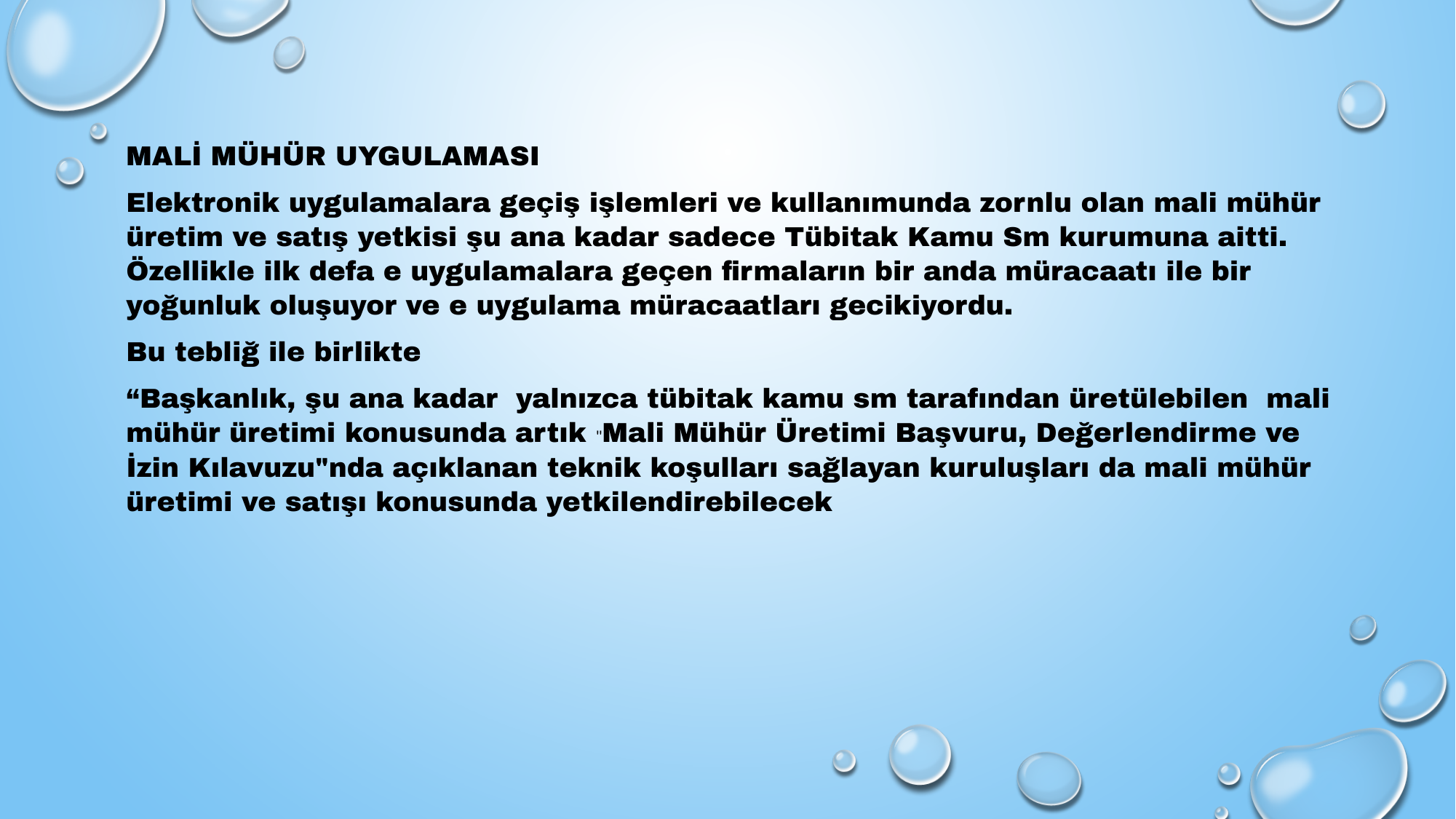

MALİ MÜHÜR UYGULAMASI
Elektronik uygulamalara geçiş işlemleri ve kullanımunda zornlu olan mali mühür üretim ve satış yetkisi şu ana kadar sadece Tübitak Kamu Sm kurumuna aitti. Özellikle ilk defa e uygulamalara geçen firmaların bir anda müracaatı ile bir yoğunluk oluşuyor ve e uygulama müracaatları gecikiyordu.
Bu tebliğ ile birlikte
“Başkanlık, şu ana kadar  yalnızca tübitak kamu sm tarafından üretülebilen  mali mühür üretimi konusunda artık "Mali Mühür Üretimi Başvuru, Değerlendirme ve İzin Kılavuzu"nda açıklanan teknik koşulları sağlayan kuruluşları da mali mühür üretimi ve satışı konusunda yetkilendirebilecek